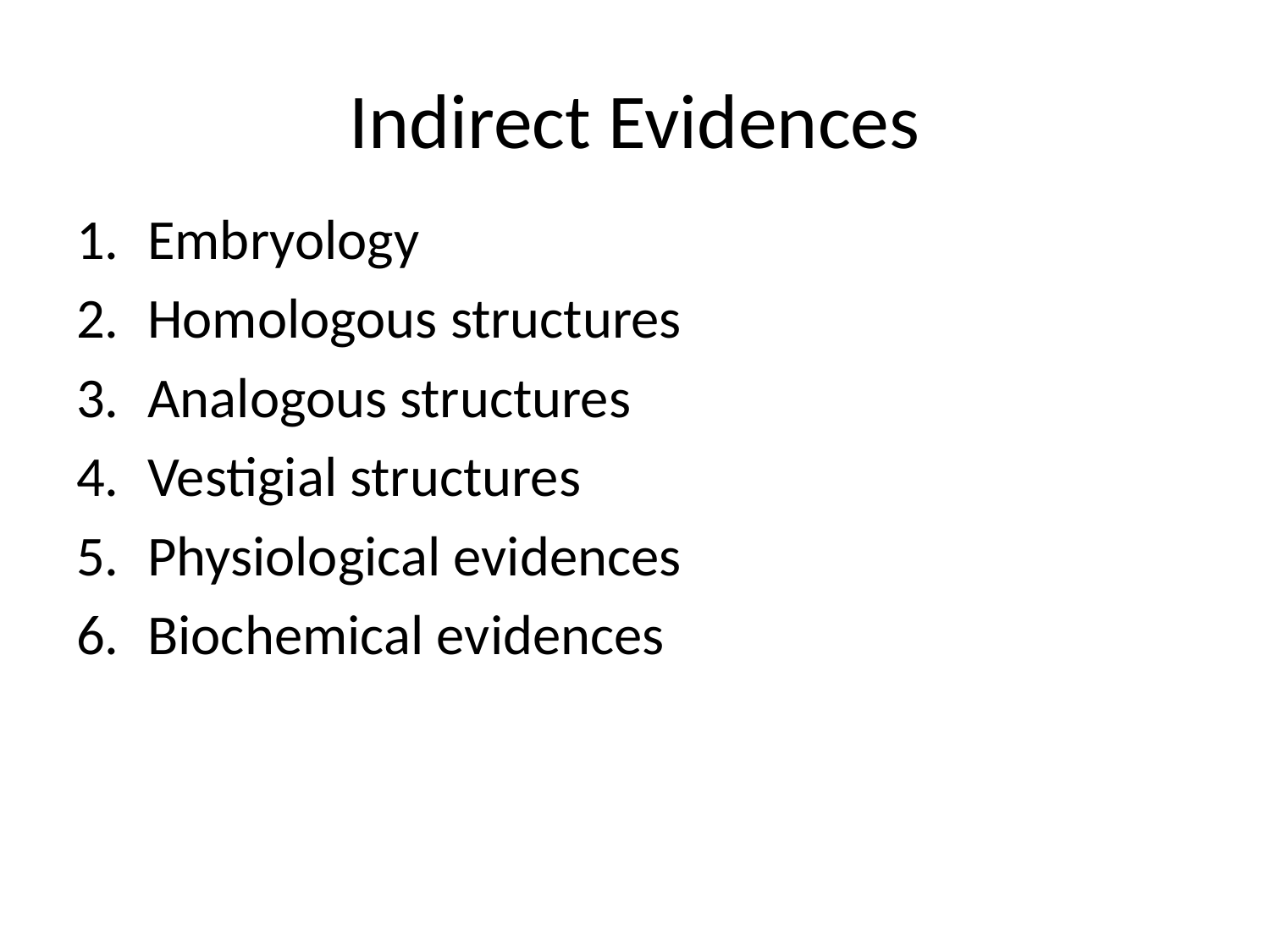

# Indirect Evidences
Embryology
Homologous structures
Analogous structures
Vestigial structures
Physiological evidences
Biochemical evidences